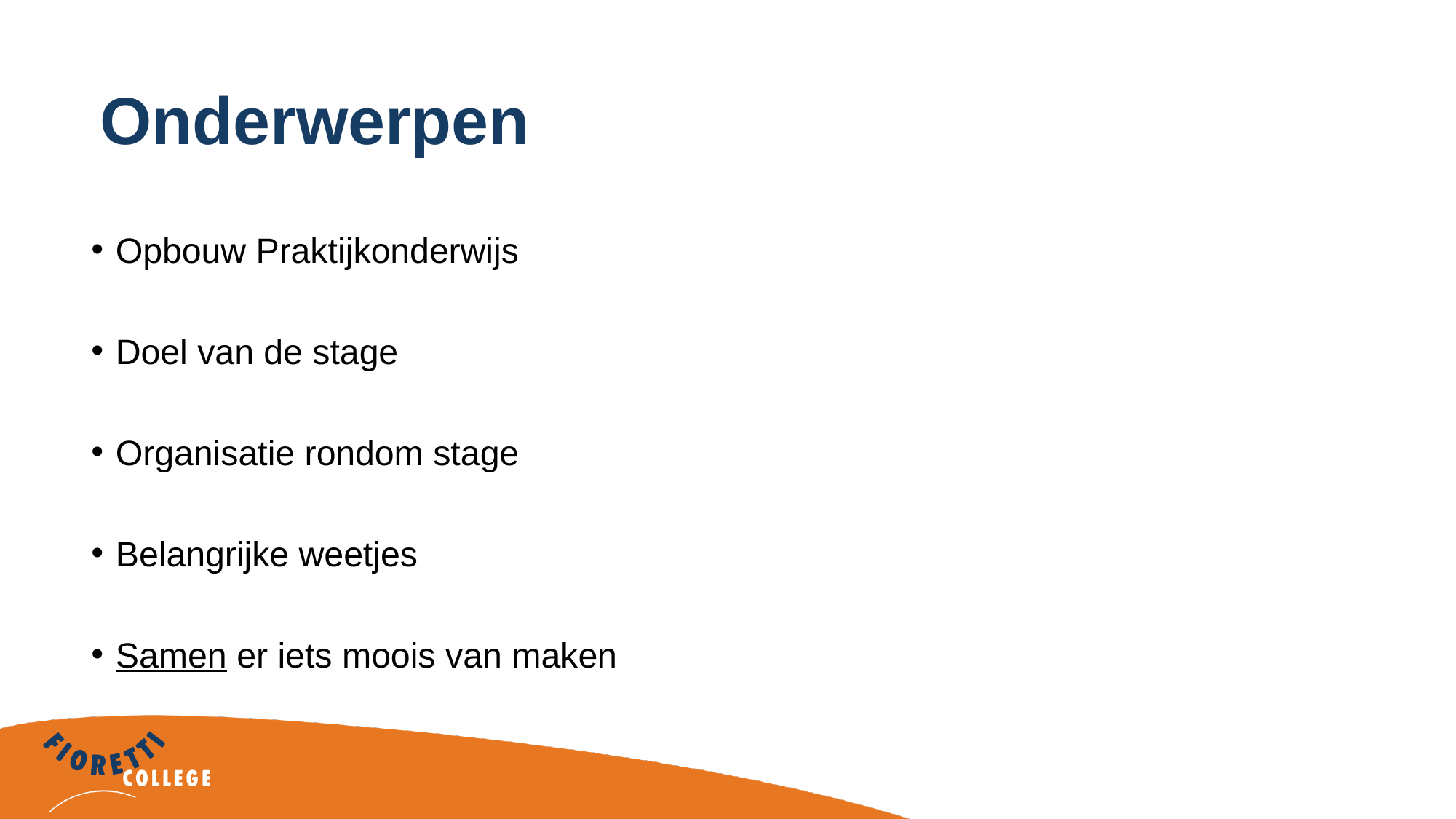

# Onderwerpen
Opbouw Praktijkonderwijs

Doel van de stage

Organisatie rondom stage

Belangrijke weetjes

Samen er iets moois van maken